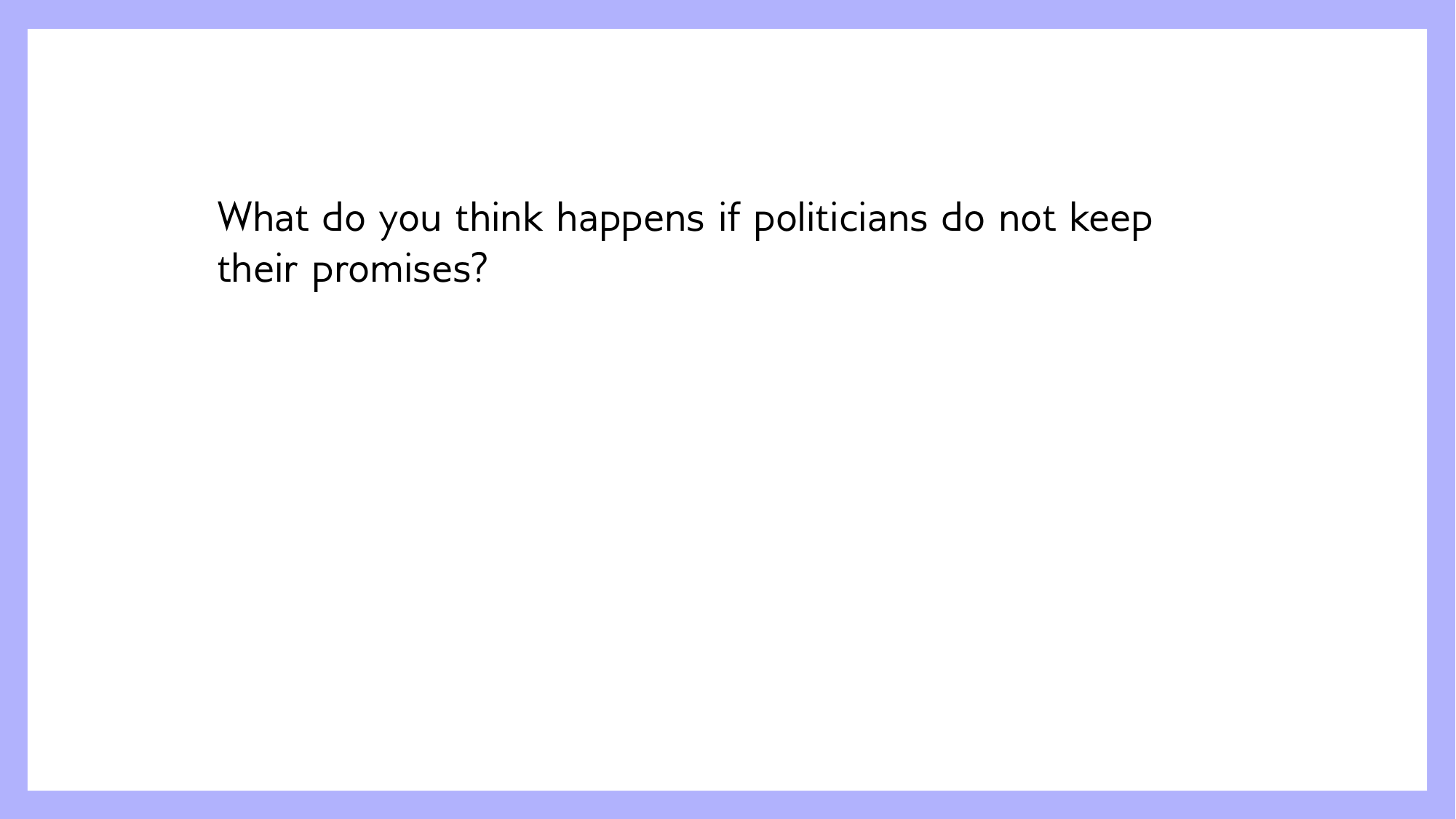

What do you think happens if politicians do not keep their promises?